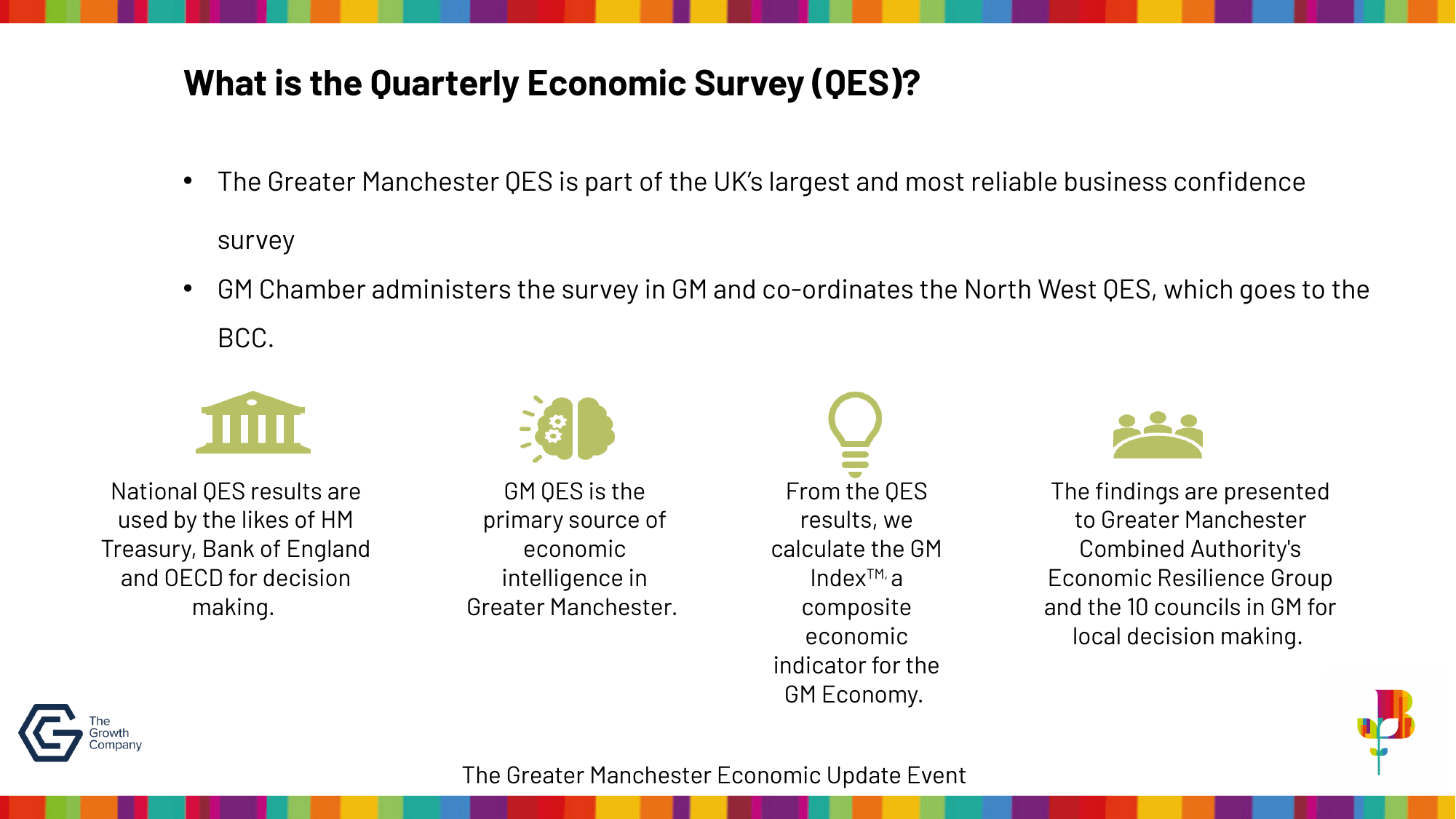

What is the Quarterly Economic Survey (QES)?
The Greater Manchester QES is part of the UK’s largest and most reliable business confidence survey
GM Chamber administers the survey in GM and co-ordinates the North West QES, which goes to the BCC.
National QES results are used by the likes of HM Treasury, Bank of England and OECD for decision making.
GM QES is the primary source of economic intelligence in Greater Manchester.
From the QES results, we calculate the GM IndexTM, a composite economic indicator for the GM Economy.
The findings are presented to Greater Manchester Combined Authority's Economic Resilience Group and the 10 councils in GM for local decision making.
2